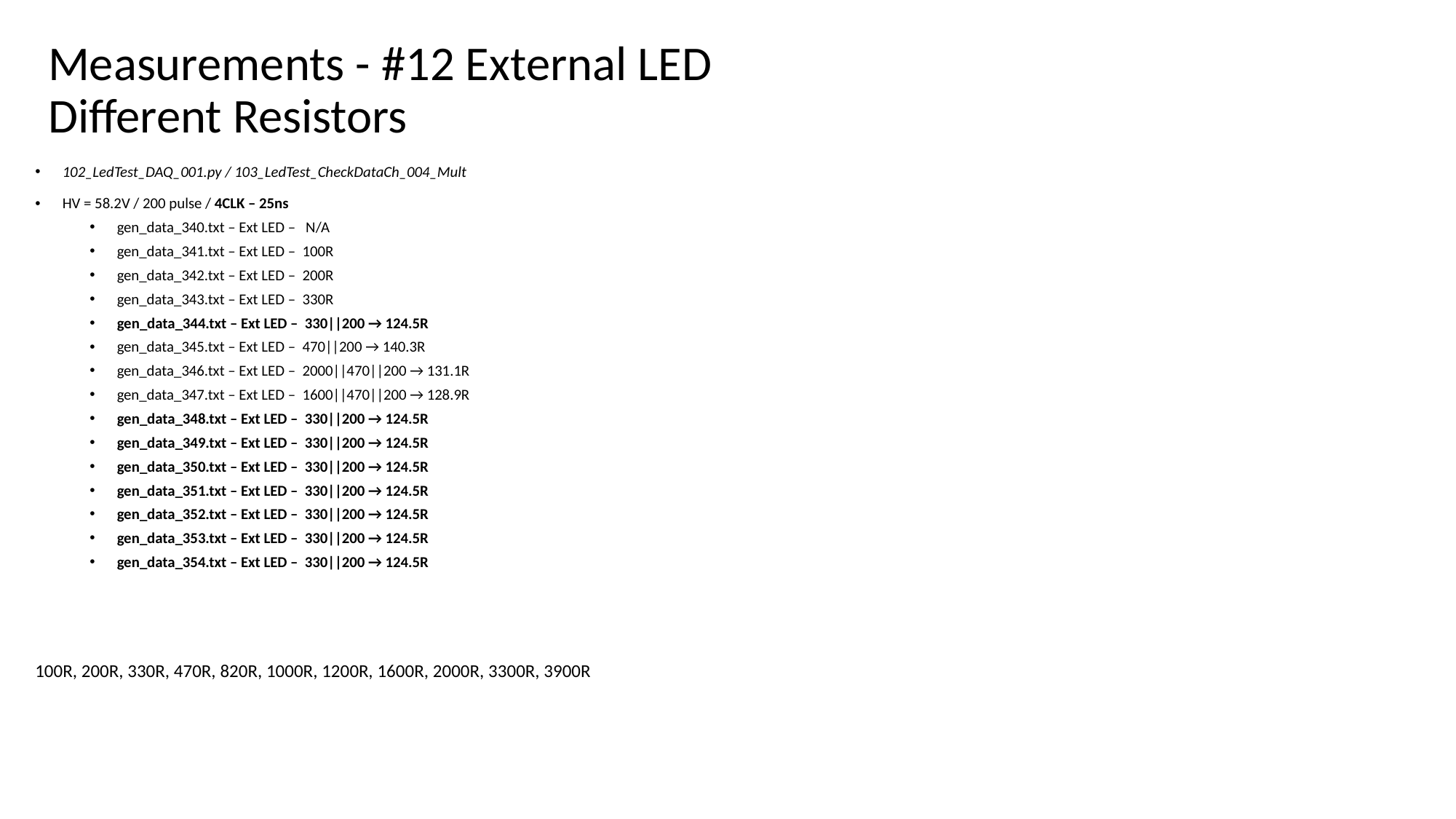

Measurements - #12 External LED
Different Resistors
102_LedTest_DAQ_001.py / 103_LedTest_CheckDataCh_004_Mult
HV = 58.2V / 200 pulse / 4CLK – 25ns
gen_data_340.txt – Ext LED –   N/A
gen_data_341.txt – Ext LED –  100R
gen_data_342.txt – Ext LED –  200R
gen_data_343.txt – Ext LED –  330R
gen_data_344.txt – Ext LED –  330||200 → 124.5R
gen_data_345.txt – Ext LED –  470||200 → 140.3R
gen_data_346.txt – Ext LED –  2000||470||200 → 131.1R
gen_data_347.txt – Ext LED –  1600||470||200 → 128.9R
gen_data_348.txt – Ext LED –  330||200 → 124.5R
gen_data_349.txt – Ext LED –  330||200 → 124.5R
gen_data_350.txt – Ext LED –  330||200 → 124.5R
gen_data_351.txt – Ext LED –  330||200 → 124.5R
gen_data_352.txt – Ext LED –  330||200 → 124.5R
gen_data_353.txt – Ext LED –  330||200 → 124.5R
gen_data_354.txt – Ext LED –  330||200 → 124.5R

100R, 200R, 330R, 470R, 820R, 1000R, 1200R, 1600R, 2000R, 3300R, 3900R